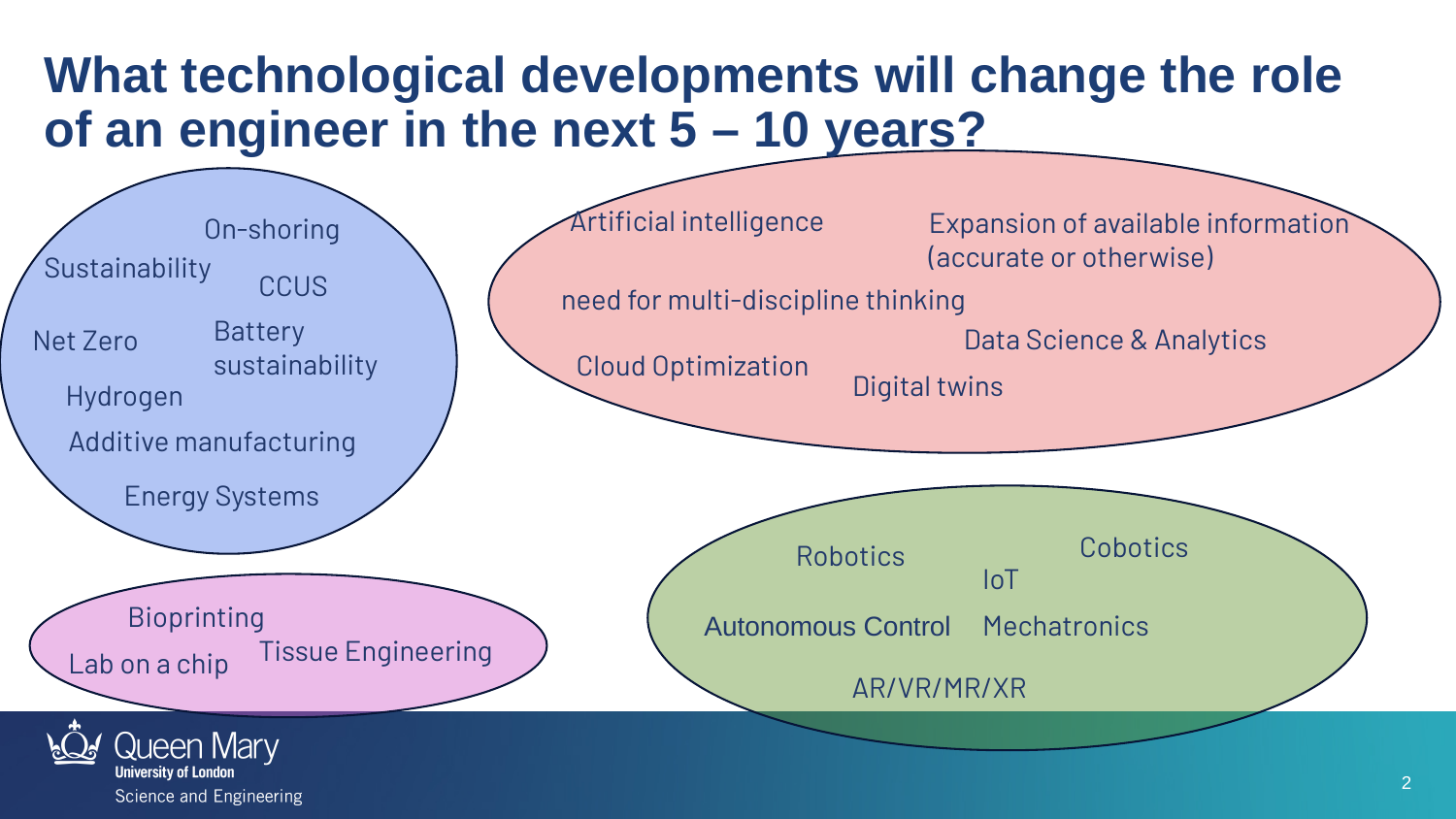

What technological developments will change the role of an engineer in the next 5 – 10 years?

Artificial intelligence
Expansion of available information (accurate or otherwise)
On-shoring
Sustainability
CCUS
need for multi-discipline thinking
Battery sustainability
Data Science & Analytics
Net Zero
Cloud Optimization
Digital twins
Hydrogen
Additive manufacturing
Energy Systems

Cobotics
Robotics
IoT

Bioprinting
Mechatronics
Autonomous Control
Tissue Engineering
Lab on a chip
AR/VR/MR/XR